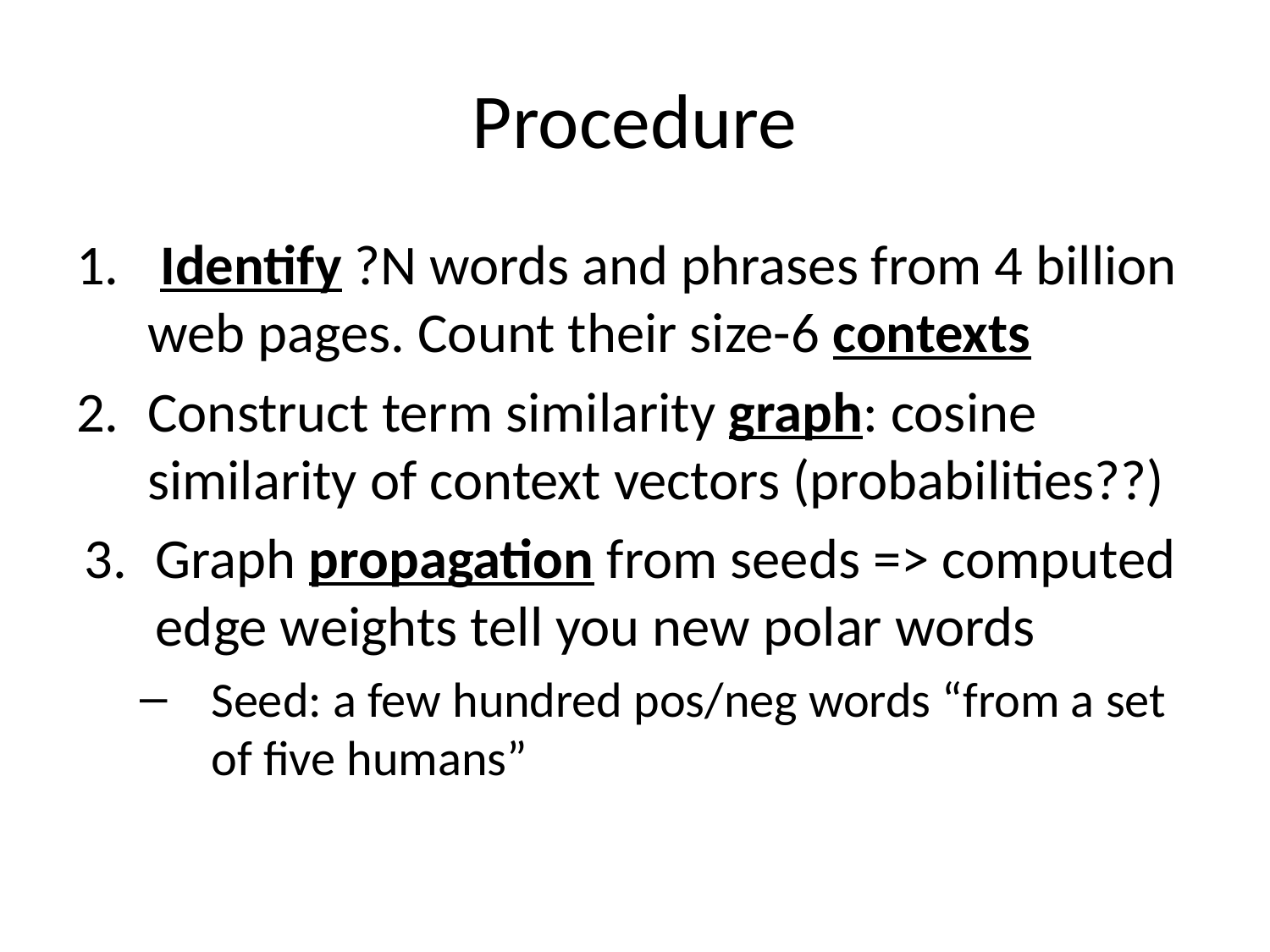

# Procedure
 Identify ?N words and phrases from 4 billion web pages. Count their size-6 contexts
Construct term similarity graph: cosine similarity of context vectors (probabilities??)
Graph propagation from seeds => computed edge weights tell you new polar words
Seed: a few hundred pos/neg words “from a set of five humans”